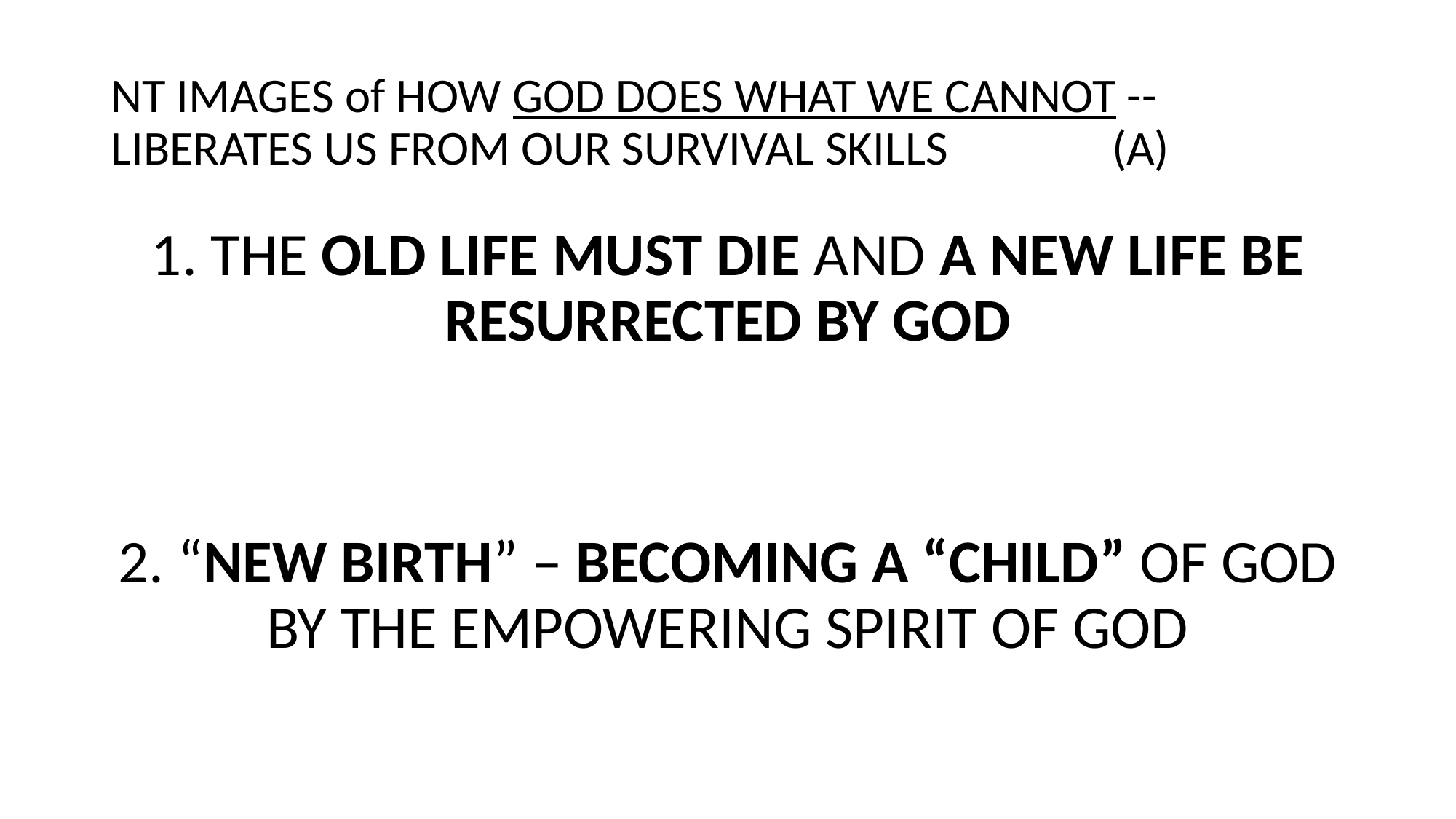

# NT IMAGES of HOW GOD DOES WHAT WE CANNOT -- LIBERATES US FROM OUR SURVIVAL SKILLS               (A)
1. THE OLD LIFE MUST DIE AND A NEW LIFE BE RESURRECTED BY GOD

2. “NEW BIRTH” – BECOMING A “CHILD” OF GOD BY THE EMPOWERING SPIRIT OF GOD